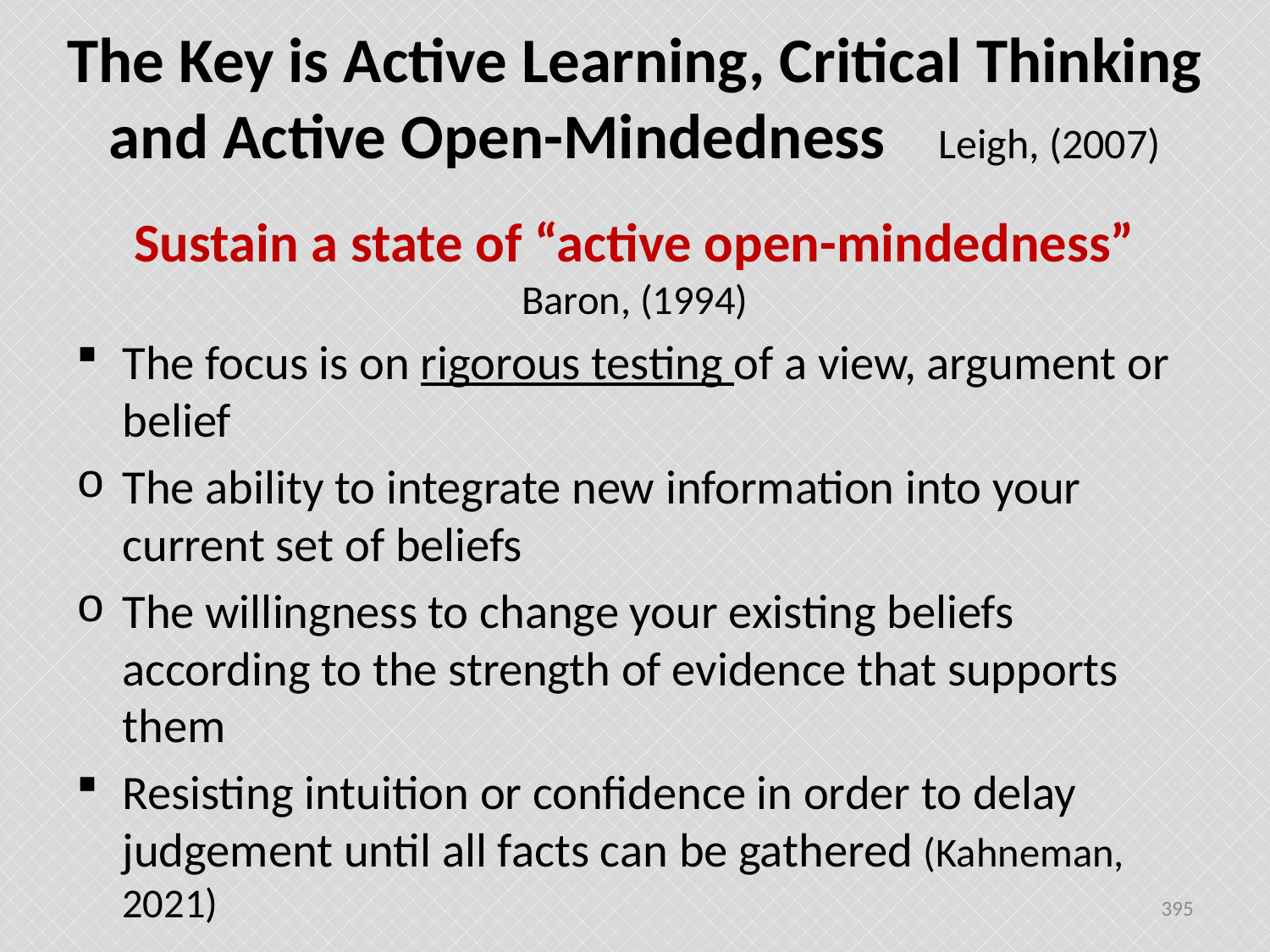

# The Key is Active Learning, Critical Thinking and Active Open-Mindedness     Leigh, (2007)
Sustain a state of “active open-mindedness” Baron, (1994)
The focus is on rigorous testing of a view, argument or belief
The ability to integrate new information into your current set of beliefs
The willingness to change your existing beliefs according to the strength of evidence that supports them
Resisting intuition or confidence in order to delay judgement until all facts can be gathered (Kahneman, 2021)

395